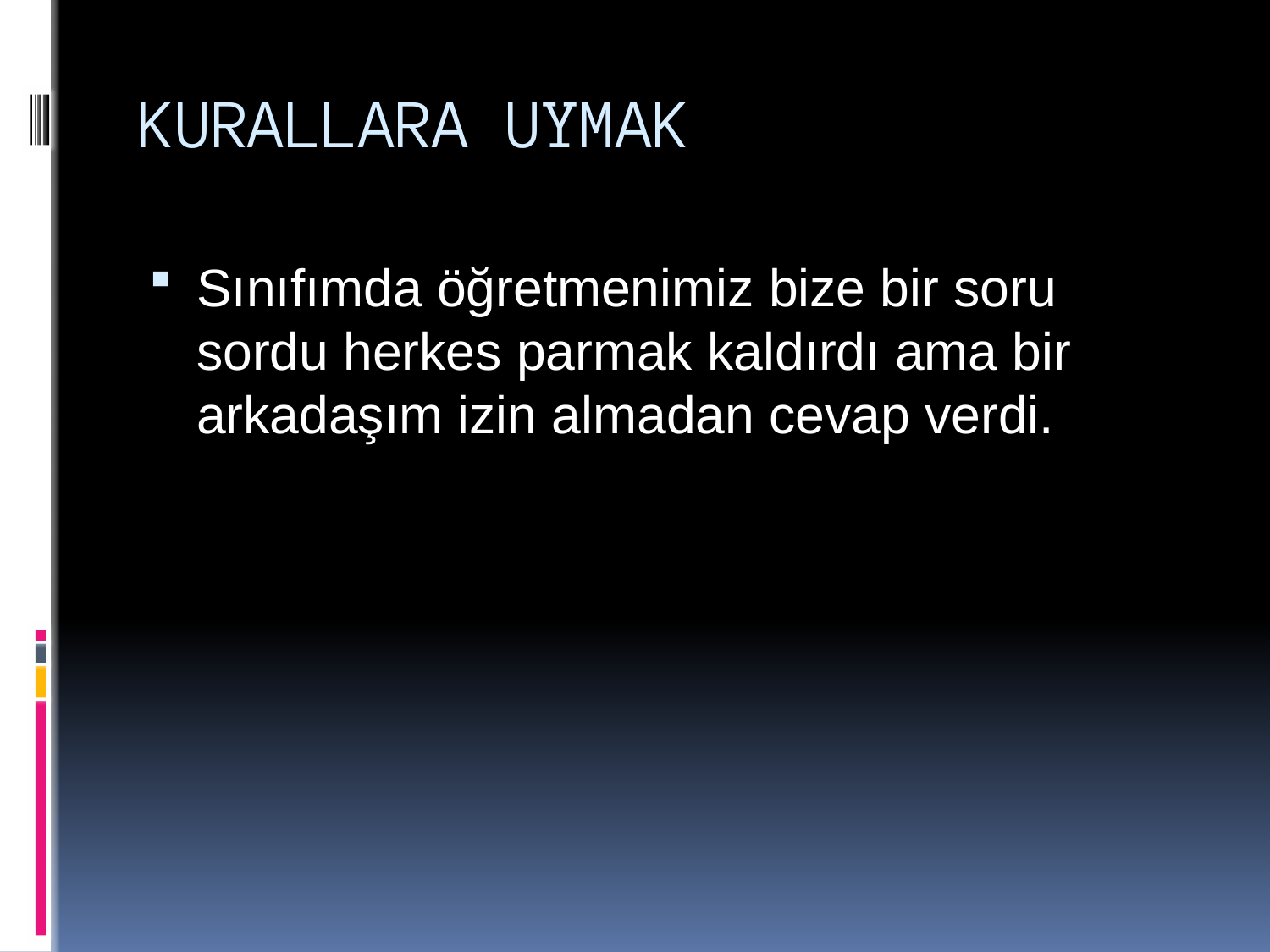

# KURALLARA UYMAK
Sınıfımda öğretmenimiz bize bir soru sordu herkes parmak kaldırdı ama bir arkadaşım izin almadan cevap verdi.